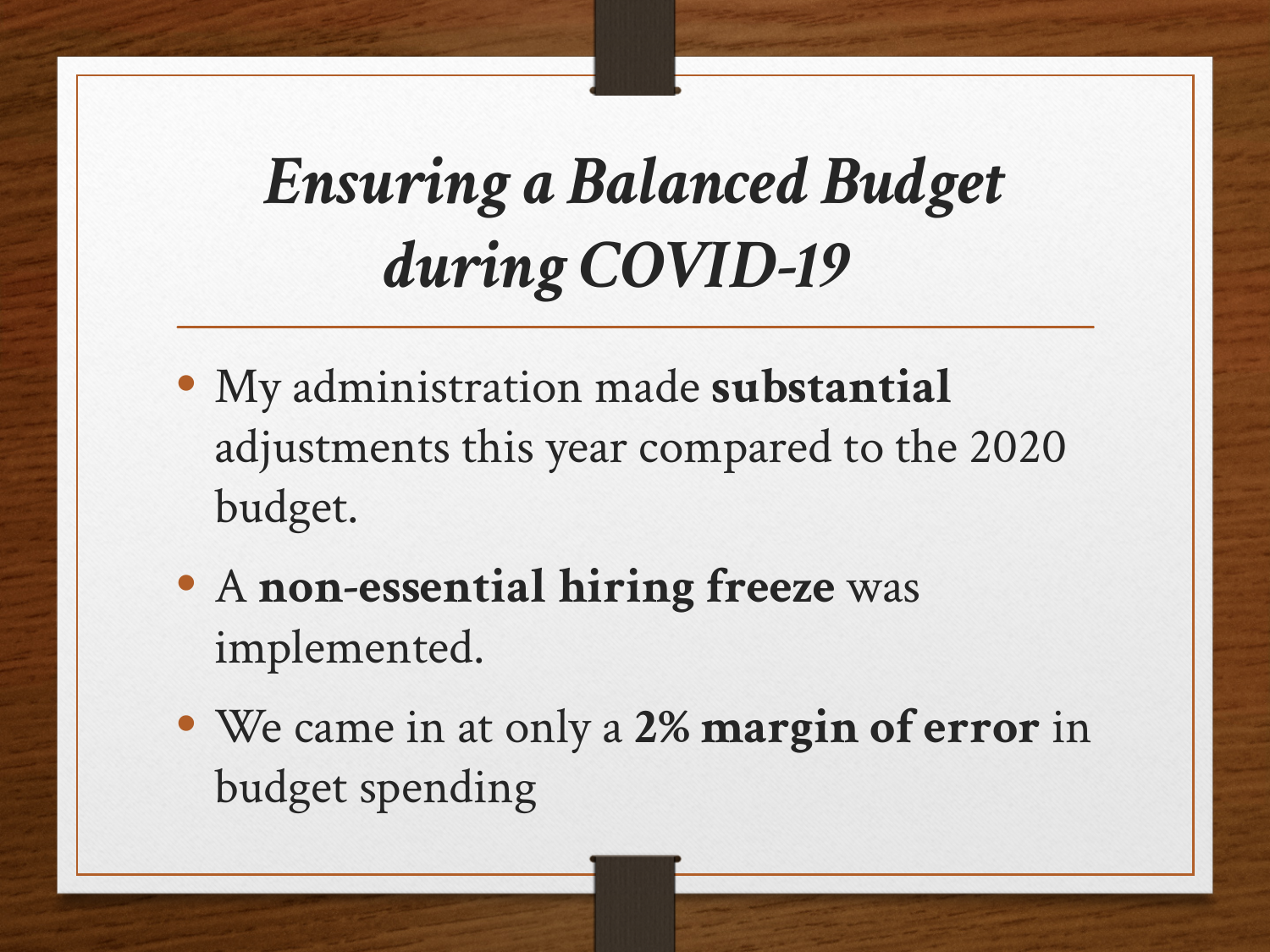

# Ensuring a Balanced Budget during COVID-19
My administration made substantial adjustments this year compared to the 2020 budget.
A non-essential hiring freeze was implemented.
We came in at only a 2% margin of error in budget spending